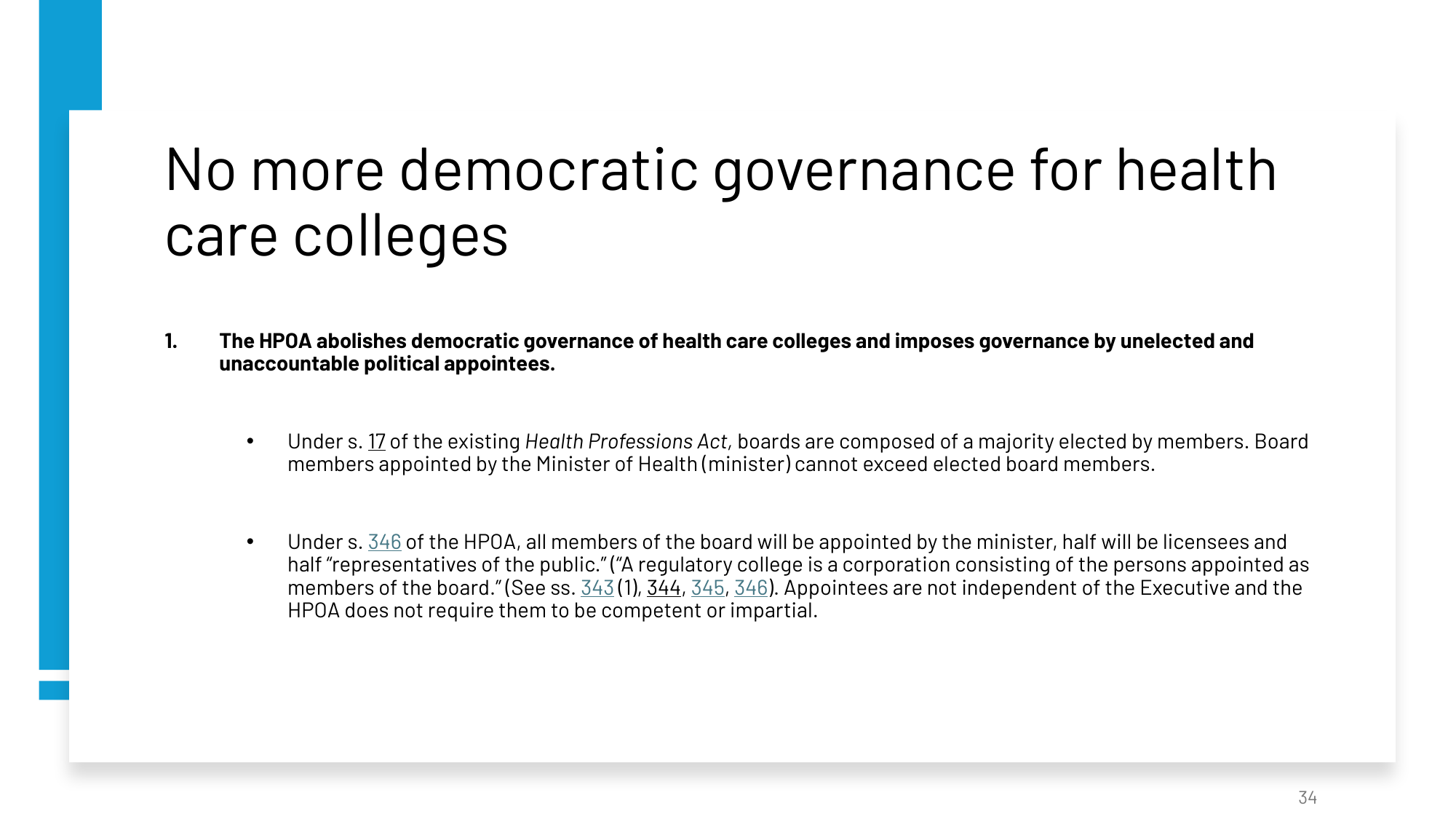

# No more democratic governance for health care colleges
The HPOA abolishes democratic governance of health care colleges and imposes governance by unelected and unaccountable political appointees.
Under s. 17 of the existing Health Professions Act, boards are composed of a majority elected by members. Board members appointed by the Minister of Health (minister) cannot exceed elected board members.
Under s. 346 of the HPOA, all members of the board will be appointed by the minister, half will be licensees and half “representatives of the public.” (“A regulatory college is a corporation consisting of the persons appointed as members of the board.” (See ss. 343 (1), 344, 345, 346). Appointees are not independent of the Executive and the HPOA does not require them to be competent or impartial.

34